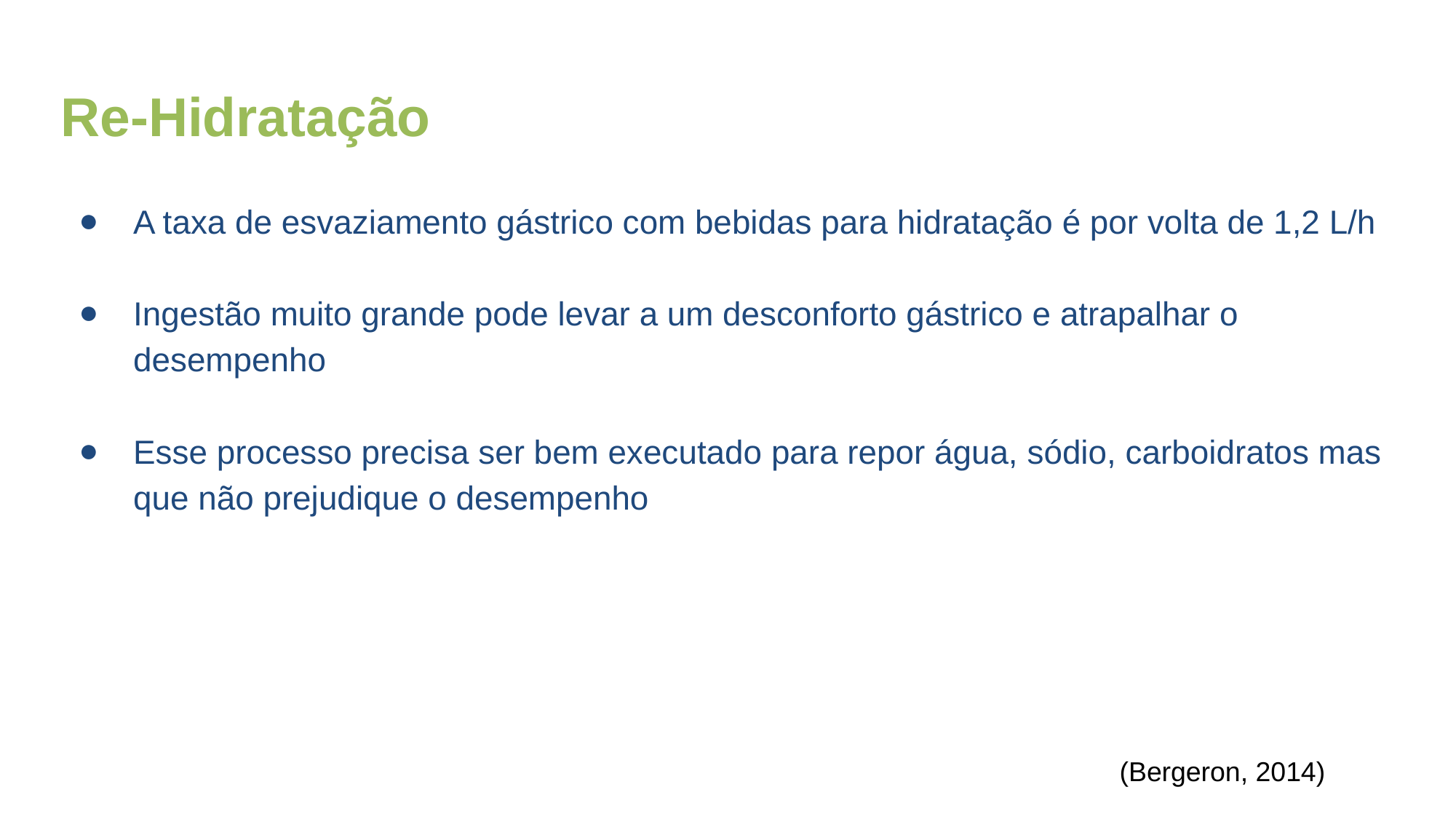

# Re-Hidratação
A taxa de esvaziamento gástrico com bebidas para hidratação é por volta de 1,2 L/h

Ingestão muito grande pode levar a um desconforto gástrico e atrapalhar o desempenho

Esse processo precisa ser bem executado para repor água, sódio, carboidratos mas que não prejudique o desempenho

(Bergeron, 2014)